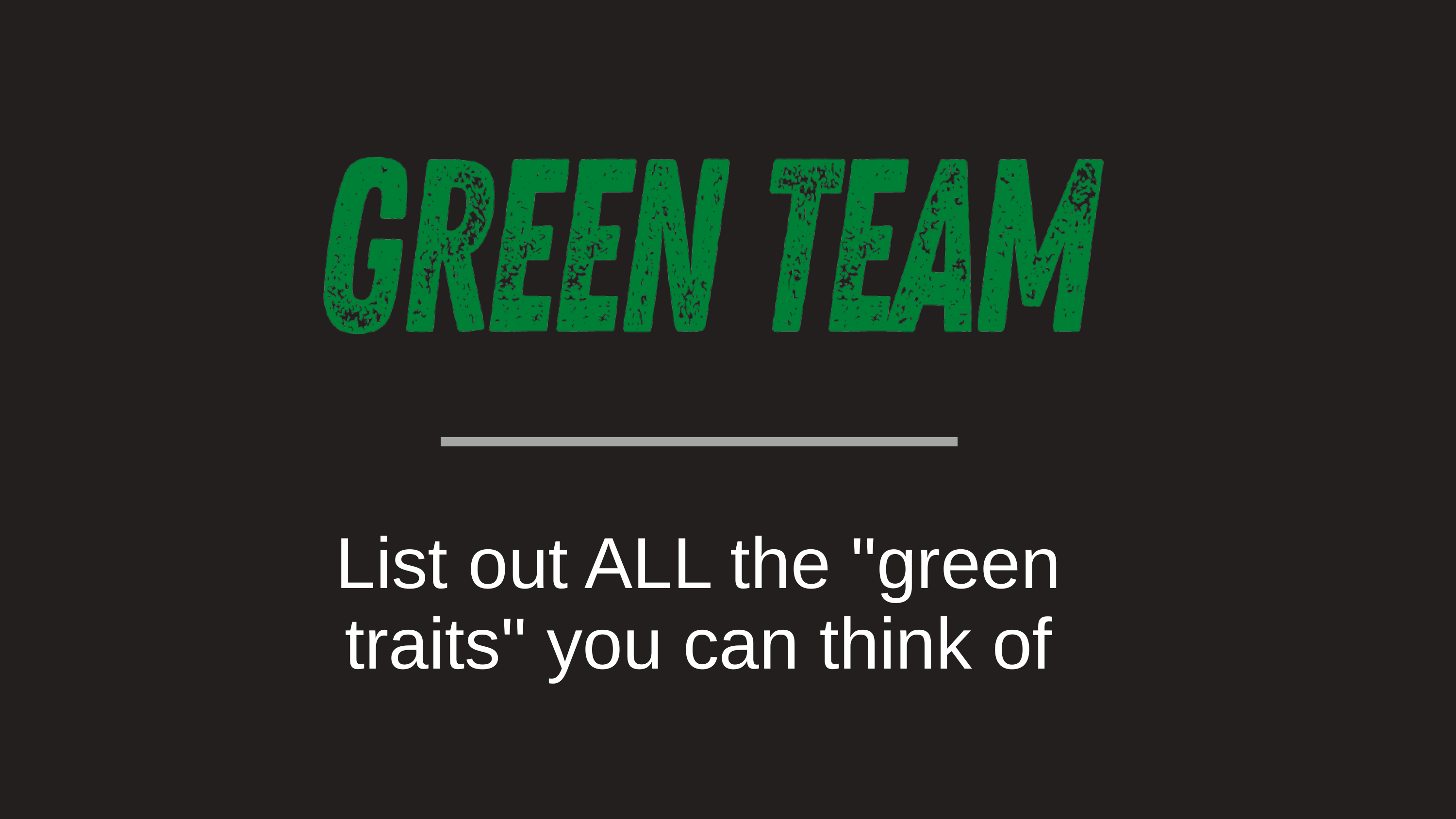

List out ALL the "green traits" you can think of